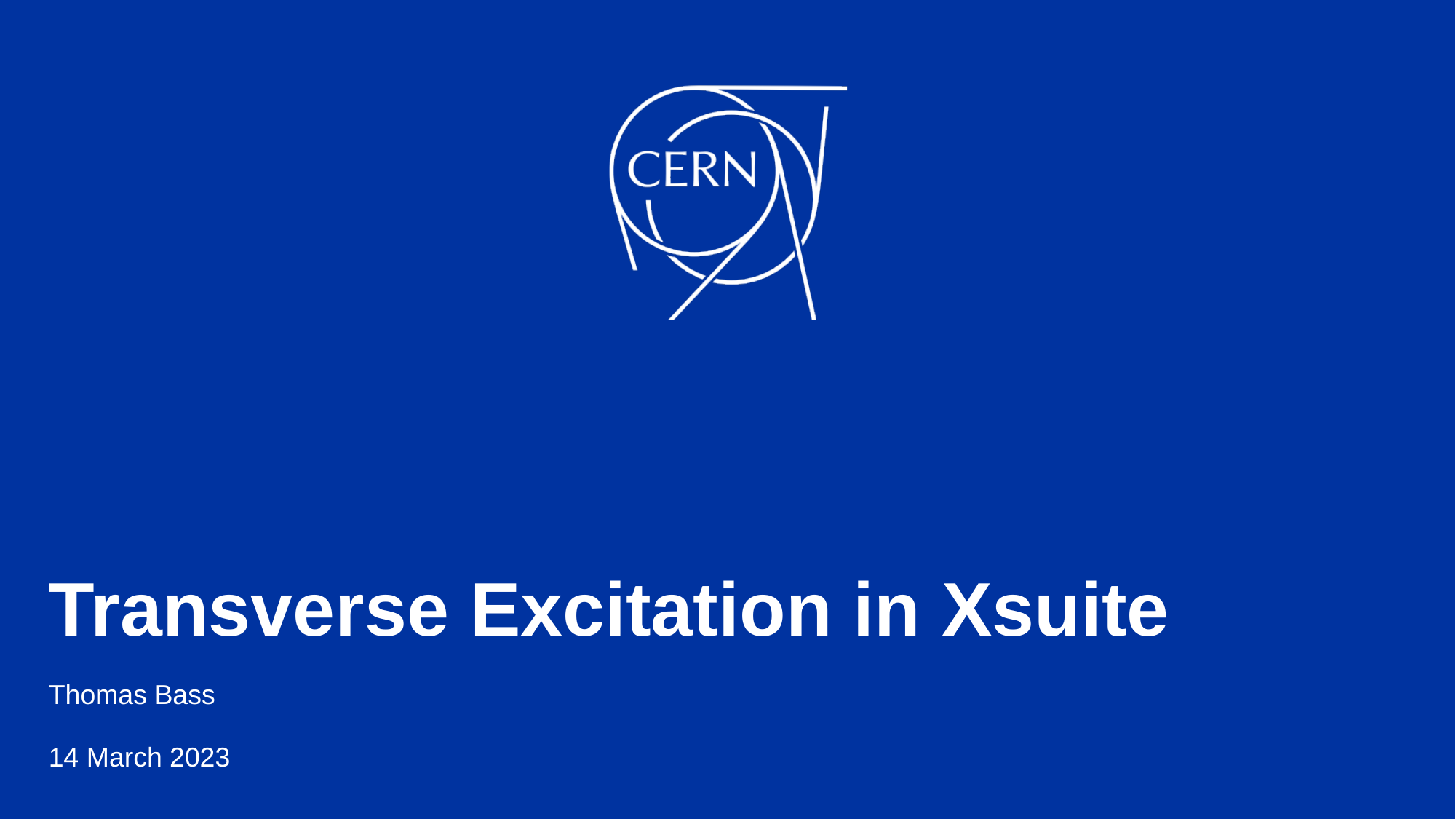

# Transverse Excitation in Xsuite
Thomas Bass
14 March 2023